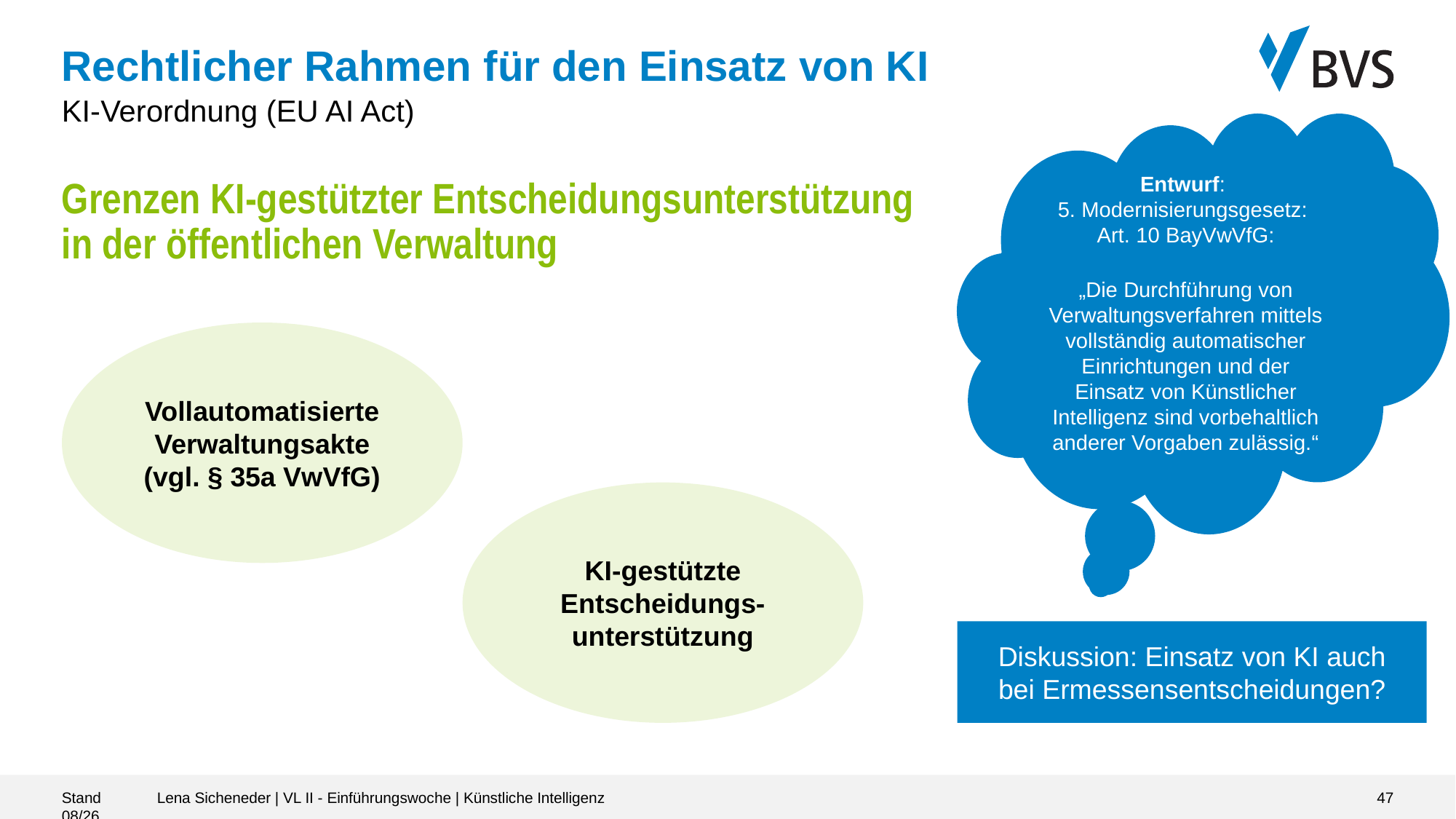

# Rechtlicher Rahmen für den Einsatz von KI
KI-Verordnung (EU AI Act)
Entwurf:
5. Modernisierungsgesetz:
Art. 10 BayVwVfG:

„Die Durchführung von Verwaltungsverfahren mittels vollständig automatischer Einrichtungen und der Einsatz von Künstlicher Intelligenz sind vorbehaltlich anderer Vorgaben zulässig.“
Grenzen KI-gestützter Entscheidungsunterstützung in der öffentlichen Verwaltung
Vollautomatisierte Verwaltungsakte (vgl. § 35a VwVfG)
KI-gestützte Entscheidungs-unterstützung
Diskussion: Einsatz von KI auch bei Ermessensentscheidungen?
Stand 08/26
Lena Sicheneder | VL II - Einführungswoche | Künstliche Intelligenz
47